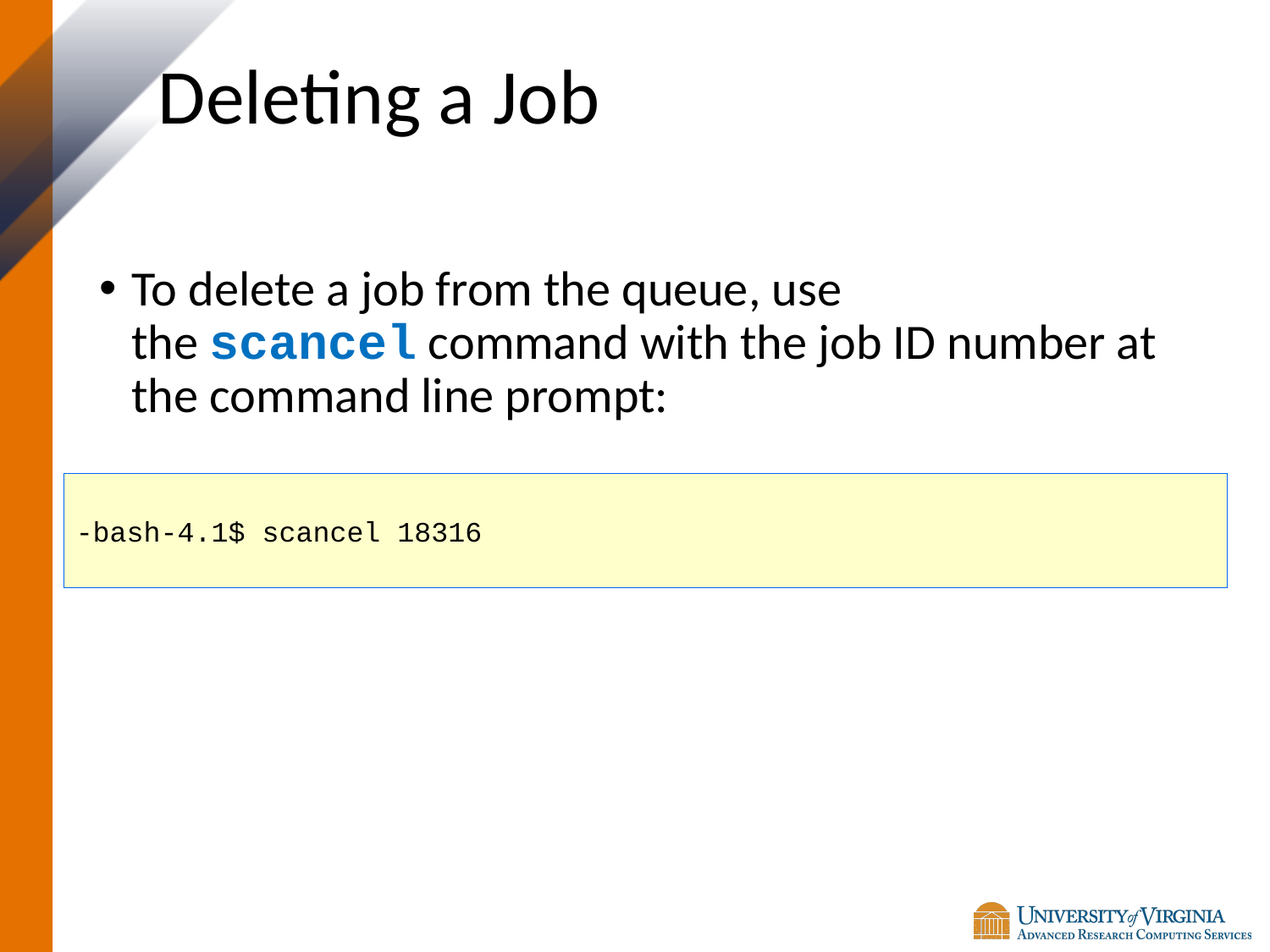

# Deleting a Job
To delete a job from the queue, use the scancel command with the job ID number at the command line prompt:

-bash-4.1$ scancel 18316